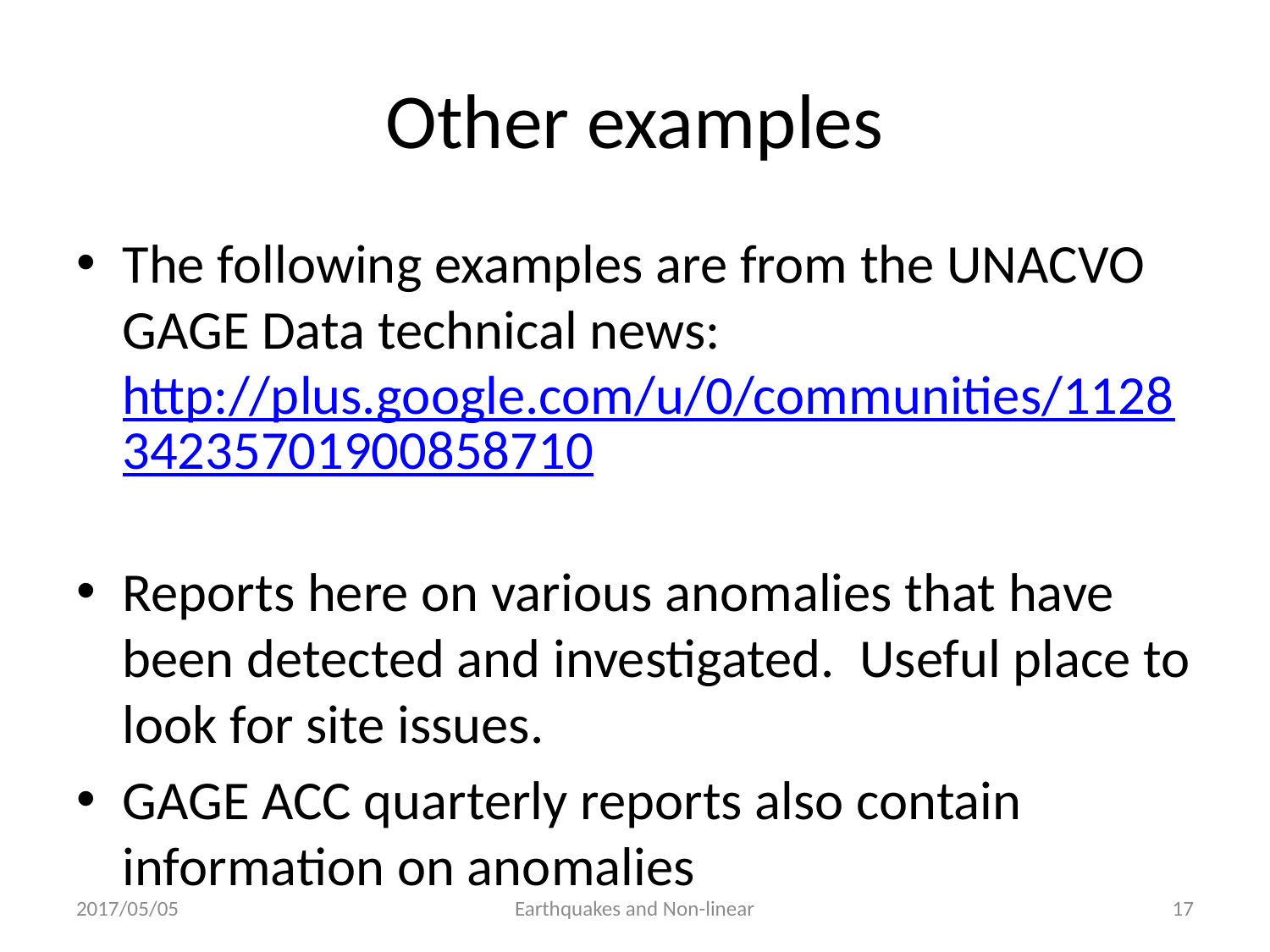

# Other examples
The following examples are from the UNACVO GAGE Data technical news:
http://plus.google.com/u/0/communities/112834235701900858710
Reports here on various anomalies that have been detected and investigated.  Useful place to look for site issues.
GAGE ACC quarterly reports also contain information on anomalies
2017/05/05
Earthquakes and Non-linear
17